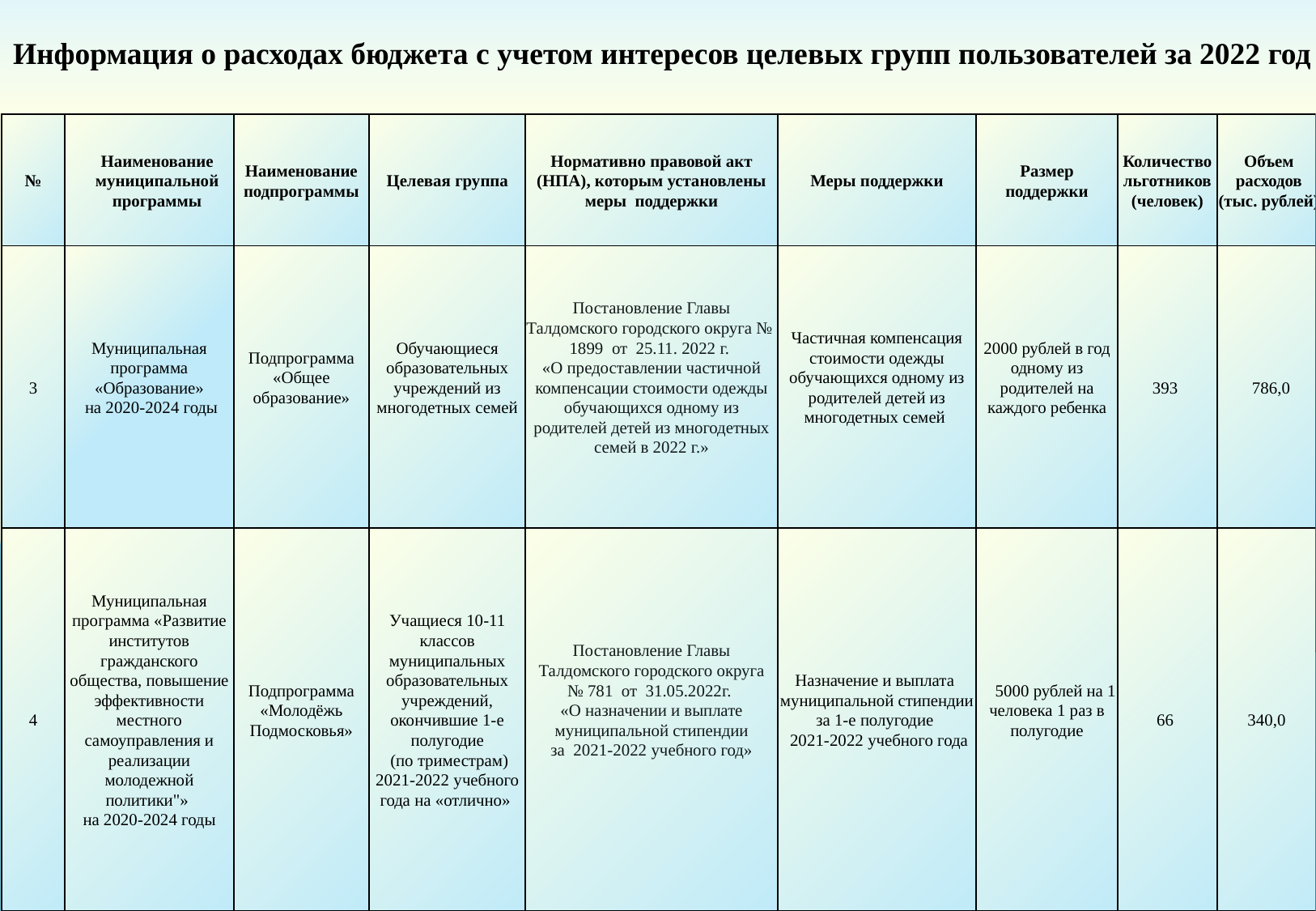

Информация о расходах бюджета с учетом интересов целевых групп пользователей за 2022 год
| № | Наименование муниципальной программы | Наименование подпрограммы | Целевая группа | Нормативно правовой акт (НПА), которым установлены меры поддержки | Меры поддержки | Размер поддержки | Количество льготников (человек) | Объем расходов (тыс. рублей) |
| --- | --- | --- | --- | --- | --- | --- | --- | --- |
| 3 | Муниципальная программа «Образование» на 2020-2024 годы | Подпрограмма «Общее образование» | Обучающиеся образовательных учреждений из многодетных семей | Постановление Главы Талдомского городского округа № 1899 от 25.11. 2022 г. «О предоставлении частичной компенсации стоимости одежды обучающихся одному из родителей детей из многодетных семей в 2022 г.» | Частичная компенсация стоимости одежды обучающихся одному из родителей детей из многодетных семей | 2000 рублей в год одному из родителей на каждого ребенка | 393 | 786,0 |
| 4 | Муниципальная программа «Развитие институтов гражданского общества, повышение эффективности местного самоуправления и реализации молодежной политики"» на 2020-2024 годы | Подпрограмма «Молодёжь Подмосковья» | Учащиеся 10-11 классов муниципальных образовательных учреждений, окончившие 1-е полугодие (по триместрам) 2021-2022 учебного года на «отлично» | Постановление Главы Талдомского городского округа № 781 от 31.05.2022г. «О назначении и выплате муниципальной стипендии за 2021-2022 учебного год» | Назначение и выплата муниципальной стипендии за 1-е полугодие 2021-2022 учебного года | 5000 рублей на 1 человека 1 раз в полугодие | 66 | 340,0 |